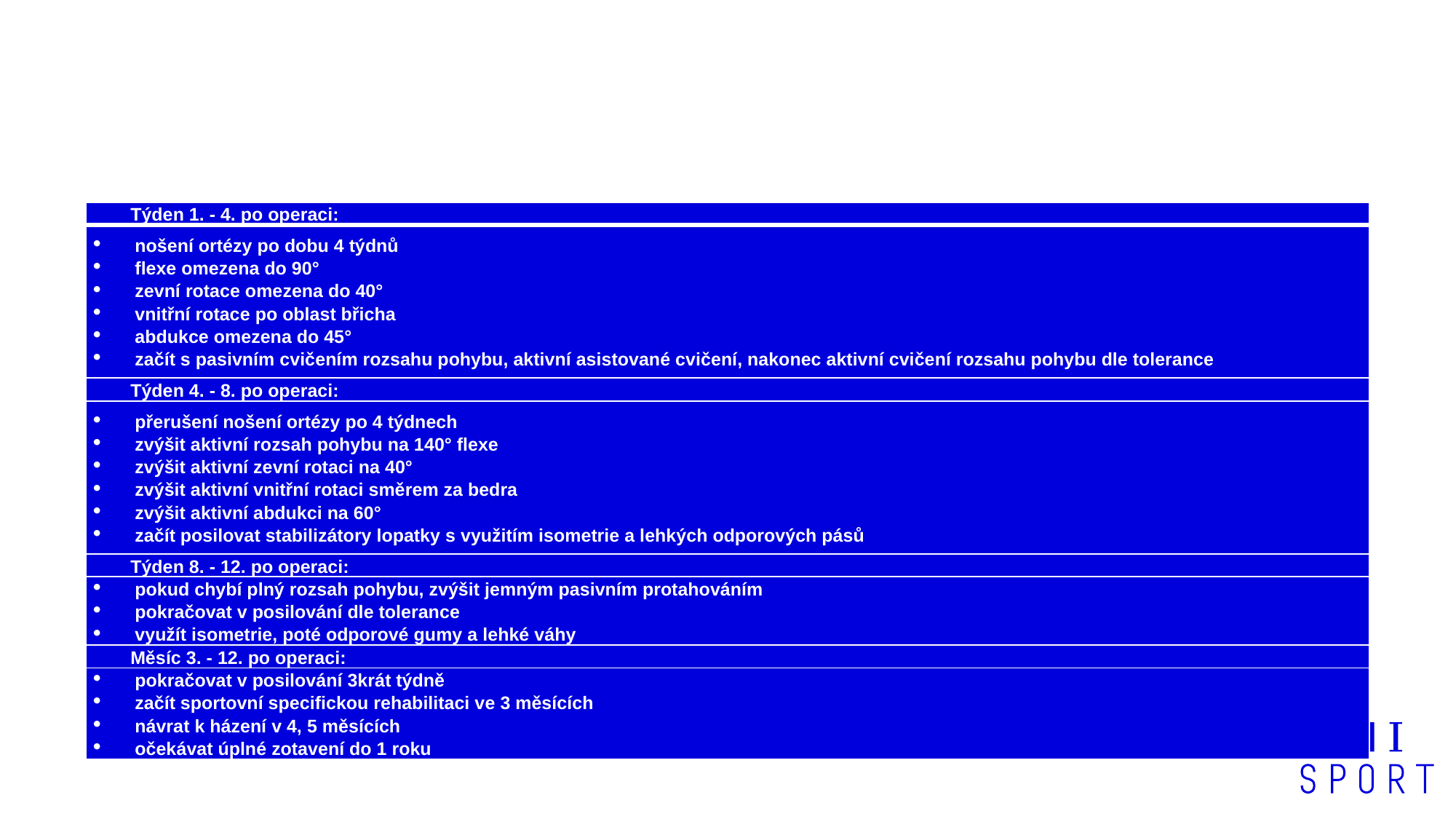

#
| Týden 1. - 4. po operaci: |
| --- |
| nošení ortézy po dobu 4 týdnů flexe omezena do 90° zevní rotace omezena do 40° vnitřní rotace po oblast břicha abdukce omezena do 45° začít s pasivním cvičením rozsahu pohybu, aktivní asistované cvičení, nakonec aktivní cvičení rozsahu pohybu dle tolerance |
| Týden 4. - 8. po operaci: |
| přerušení nošení ortézy po 4 týdnech zvýšit aktivní rozsah pohybu na 140° flexe zvýšit aktivní zevní rotaci na 40° zvýšit aktivní vnitřní rotaci směrem za bedra zvýšit aktivní abdukci na 60° začít posilovat stabilizátory lopatky s využitím isometrie a lehkých odporových pásů |
| Týden 8. - 12. po operaci: |
| pokud chybí plný rozsah pohybu, zvýšit jemným pasivním protahováním pokračovat v posilování dle tolerance využít isometrie, poté odporové gumy a lehké váhy |
| Měsíc 3. - 12. po operaci: |
| pokračovat v posilování 3krát týdně začít sportovní specifickou rehabilitaci ve 3 měsících návrat k házení v 4, 5 měsících očekávat úplné zotavení do 1 roku |